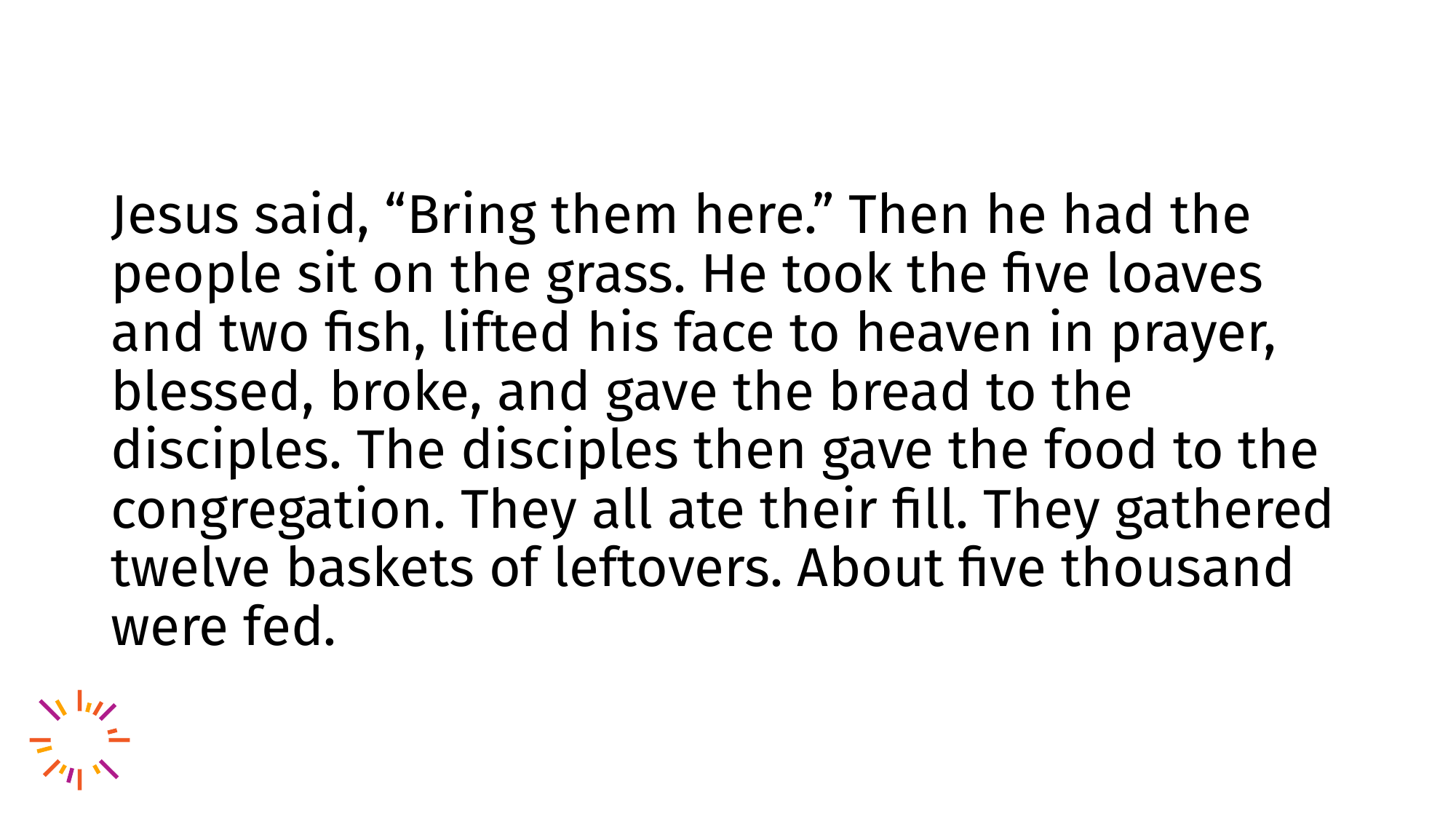

Jesus said, “Bring them here.” Then he had the people sit on the grass. He took the five loaves and two fish, lifted his face to heaven in prayer, blessed, broke, and gave the bread to the disciples. The disciples then gave the food to the congregation. They all ate their fill. They gathered twelve baskets of leftovers. About five thousand were fed.